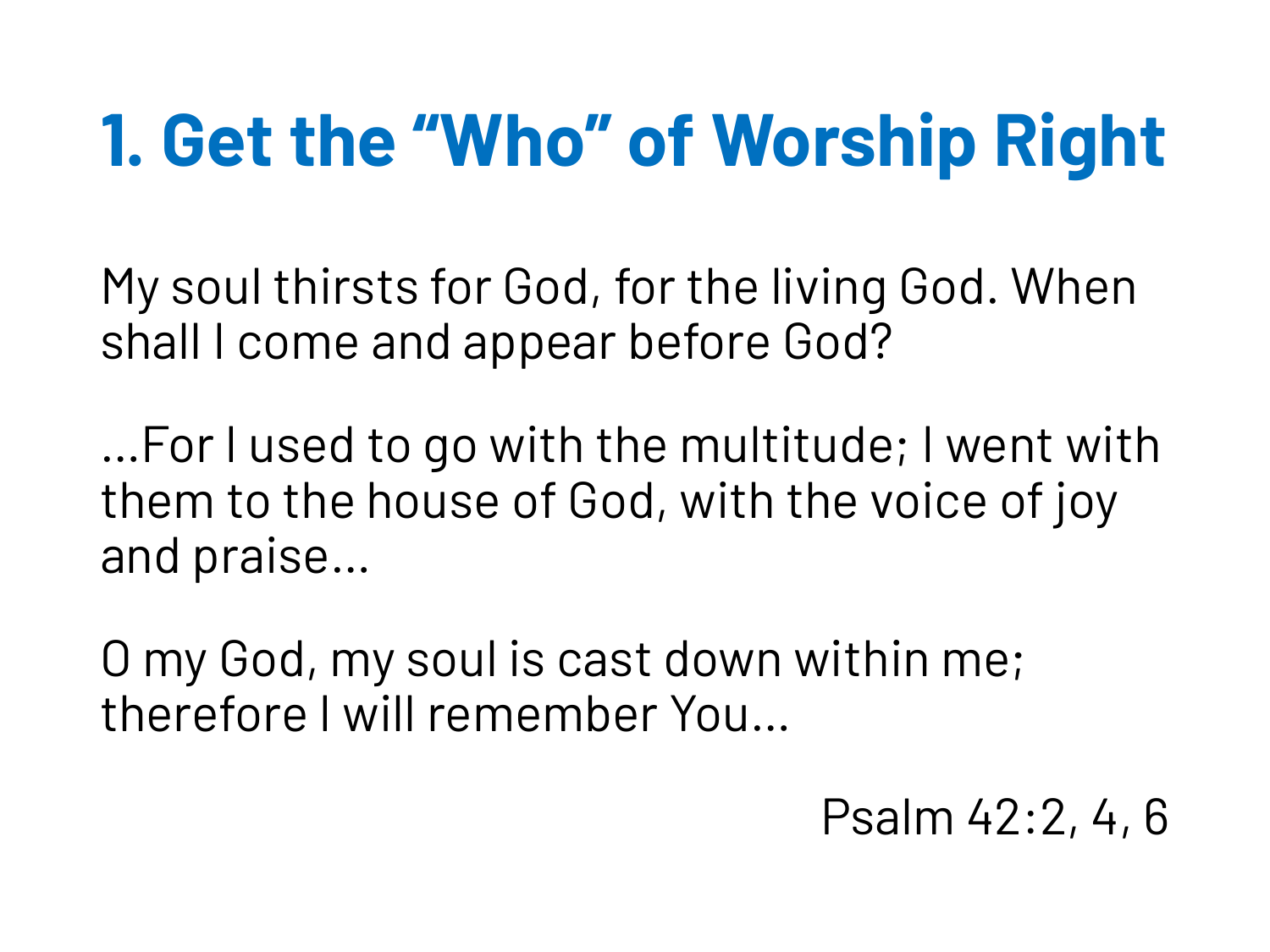

# 1. Get the “Who” of Worship Right
My soul thirsts for God, for the living God. When shall I come and appear before God?

…For I used to go with the multitude; I went with them to the house of God, with the voice of joy and praise…

O my God, my soul is cast down within me; therefore I will remember You…

Psalm 42:2, 4, 6